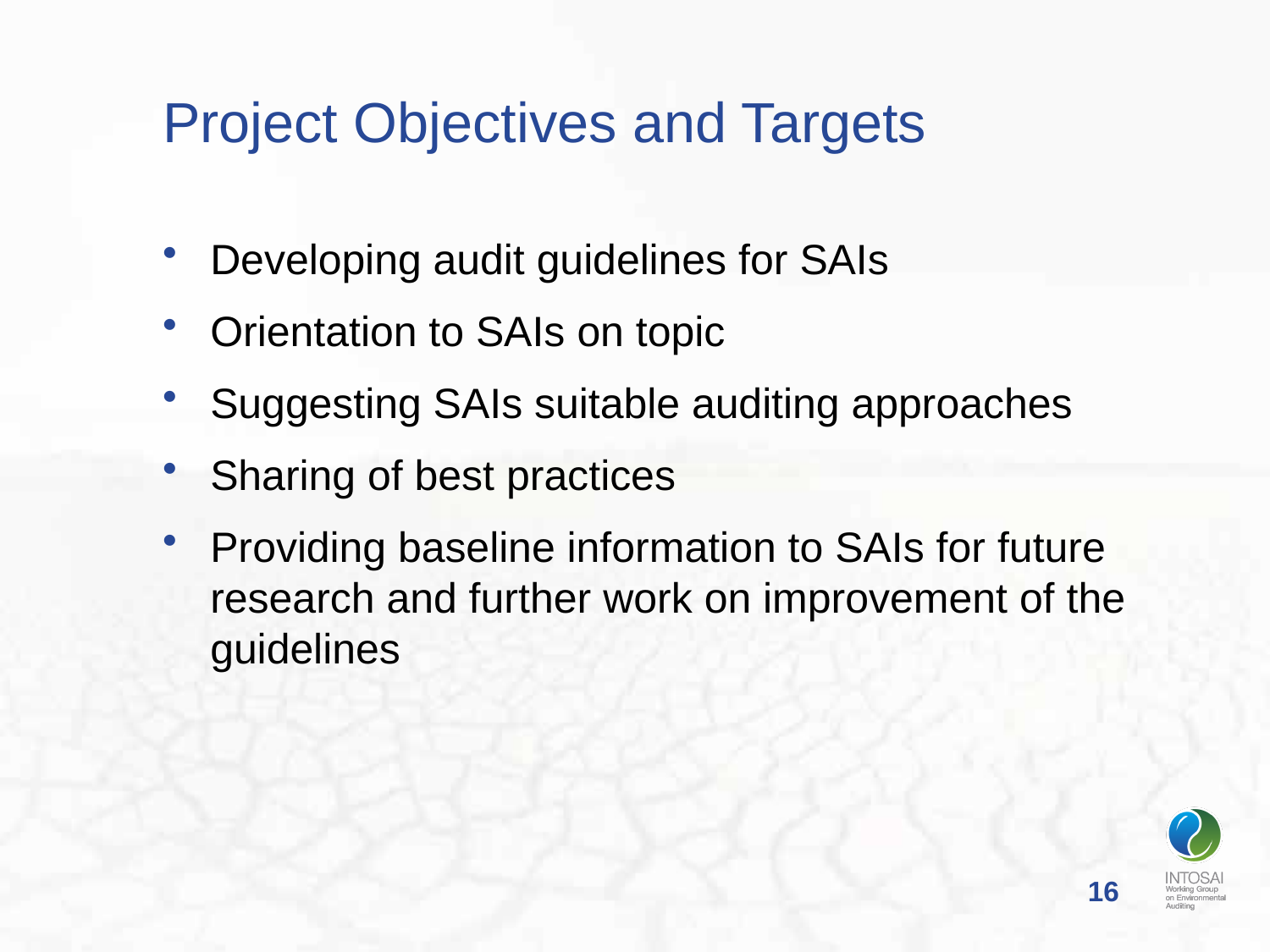

# Project Objectives and Targets
Developing audit guidelines for SAIs
Orientation to SAIs on topic
Suggesting SAIs suitable auditing approaches
Sharing of best practices
Providing baseline information to SAIs for future research and further work on improvement of the guidelines

16